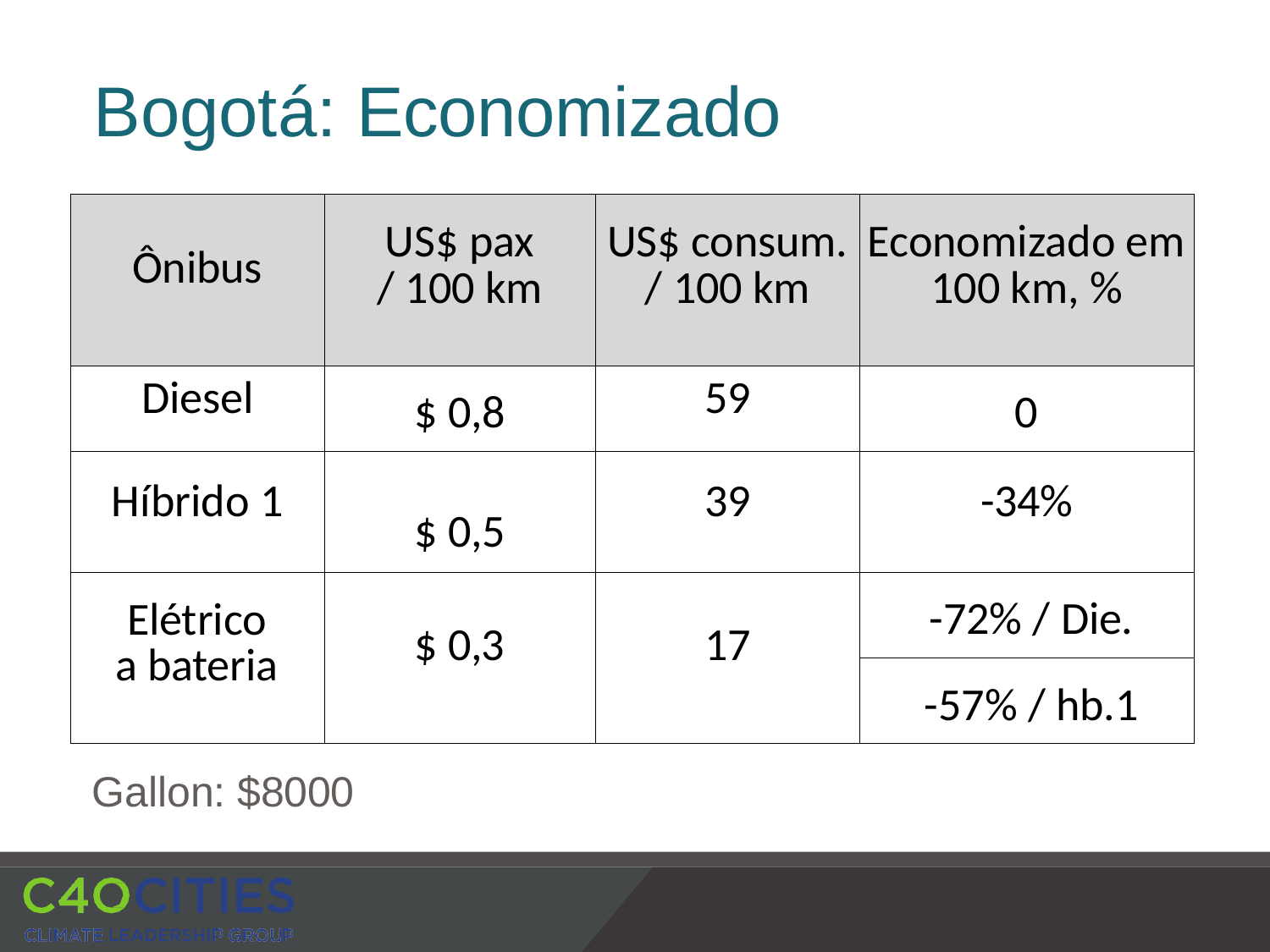

# Bogotá: Economizado
| Ônibus | US$ pax / 100 km | US$ consum. / 100 km | Economizado em 100 km, % |
| --- | --- | --- | --- |
| Diesel | $ 0,8 | 59 | 0 |
| Híbrido 1 | $ 0,5 | 39 | -34% |
| Elétrico a bateria | $ 0,3 | 17 | -72% / Die. |
|  |  |  | -57% / hb.1 |
Gallon: $8000